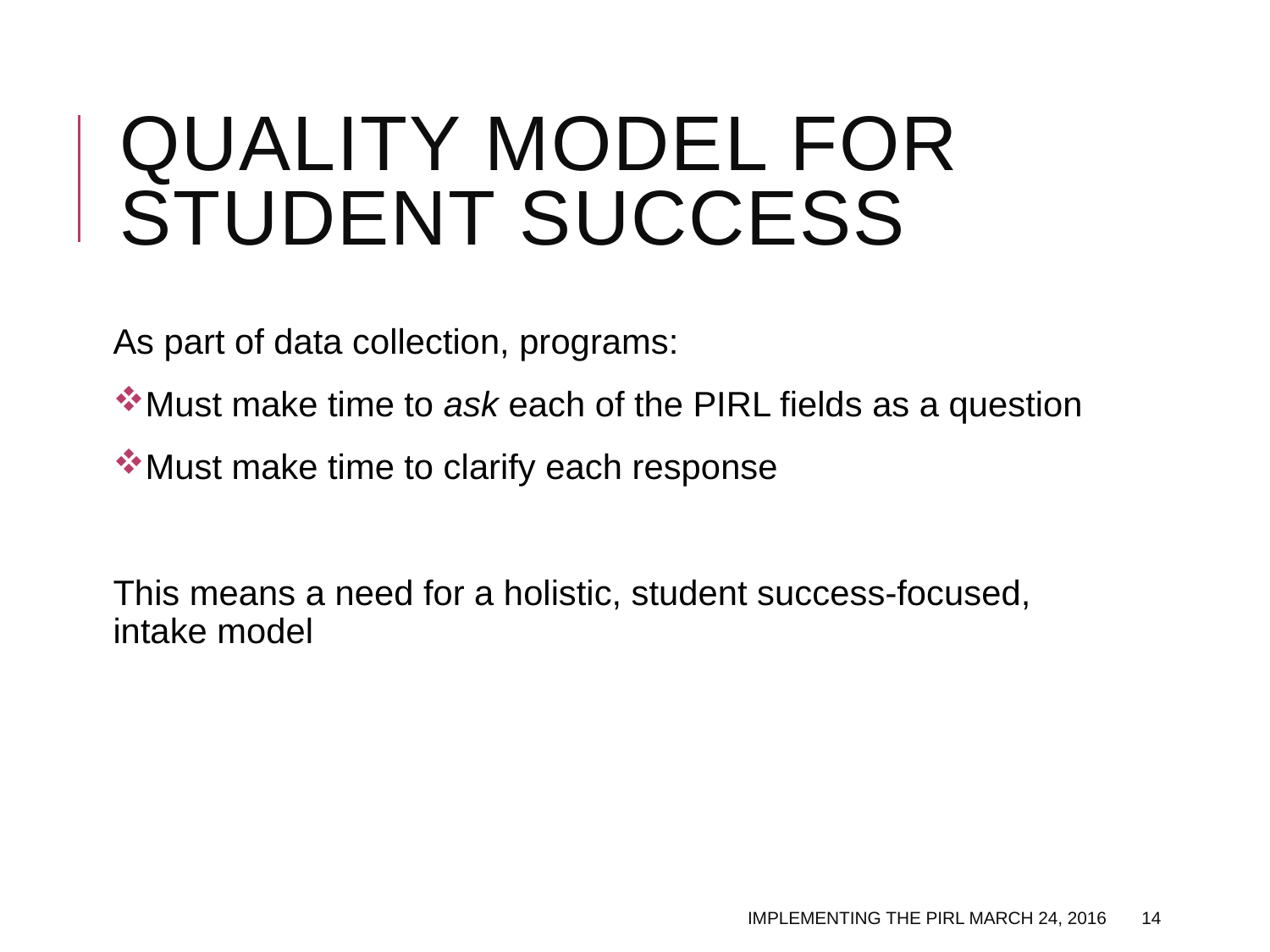

# Quality Model for Student Success
As part of data collection, programs:
Must make time to ask each of the PIRL fields as a question
Must make time to clarify each response

This means a need for a holistic, student success-focused, intake model

Implementing the PIRL March 24, 2016
14